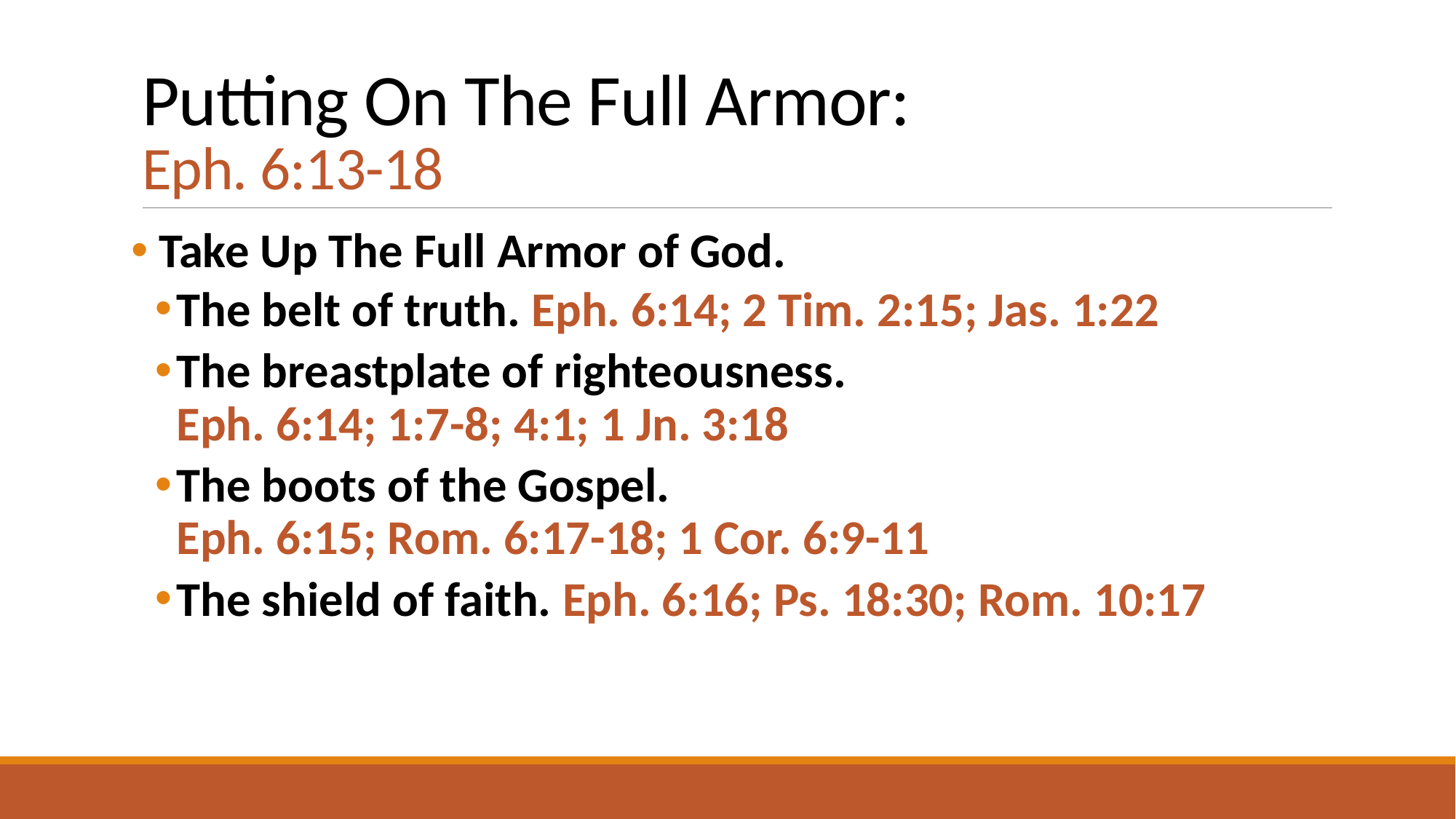

# Putting On The Full Armor: Eph. 6:13-18
 Take Up The Full Armor of God.
The belt of truth. Eph. 6:14; 2 Tim. 2:15; Jas. 1:22
The breastplate of righteousness.                                            Eph. 6:14; 1:7-8; 4:1; 1 Jn. 3:18
The boots of the Gospel.                                                           Eph. 6:15; Rom. 6:17-18; 1 Cor. 6:9-11
The shield of faith. Eph. 6:16; Ps. 18:30; Rom. 10:17